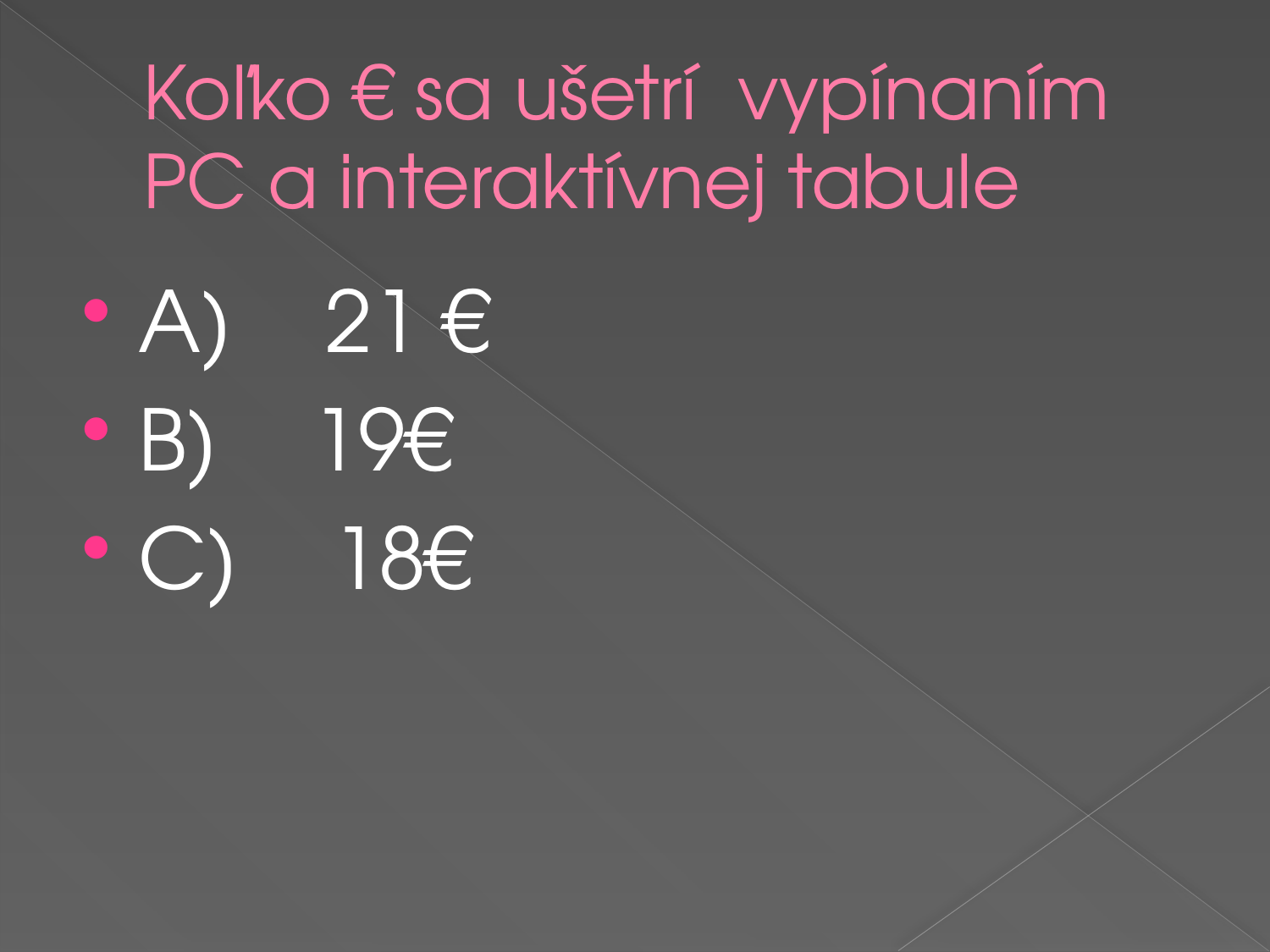

# Koľko € sa ušetrí  vypínaním  PC a interaktívnej tabule
A)    21 €
B)    19€
C)    18€